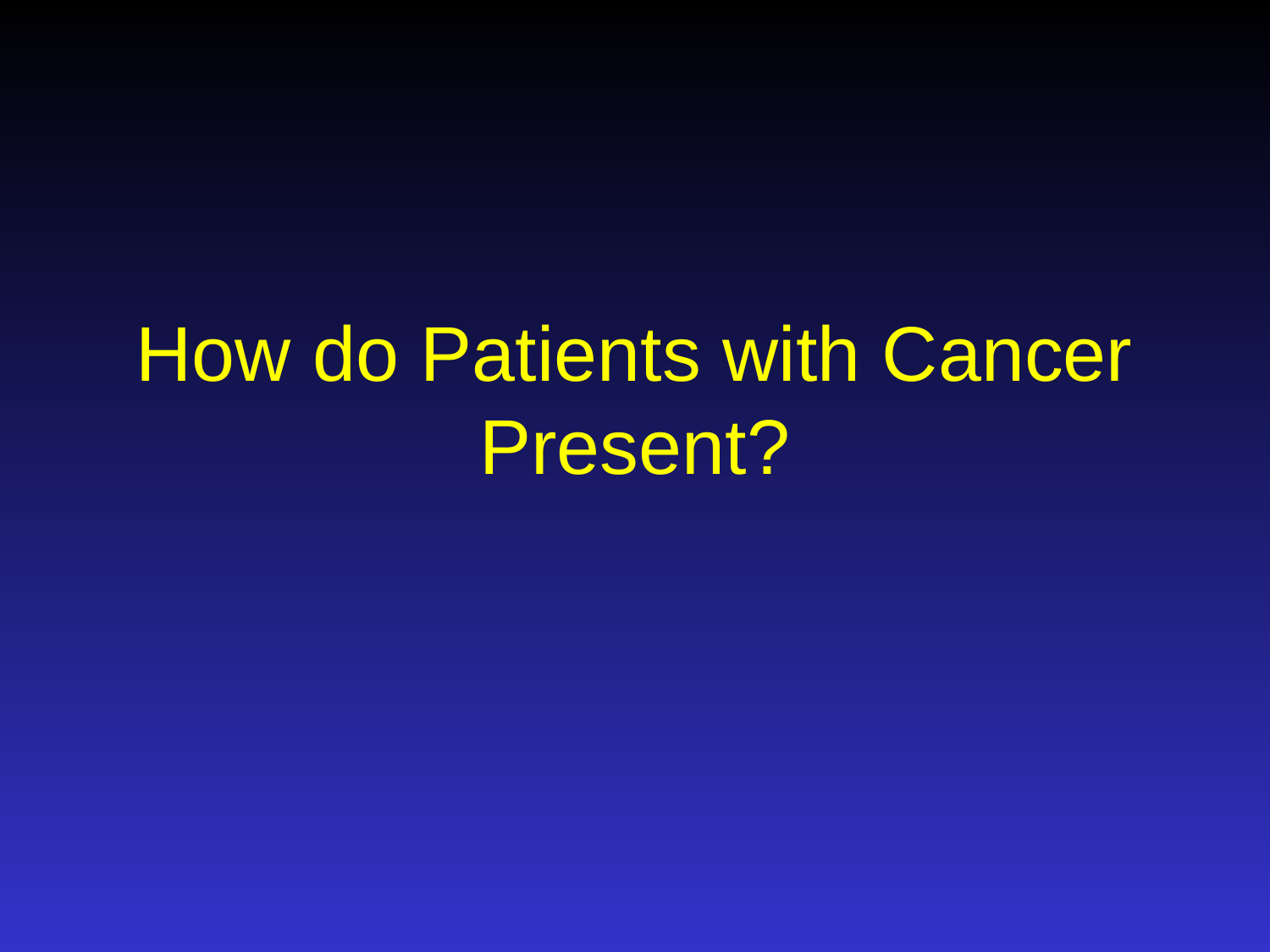

# How do Patients with Cancer Present?